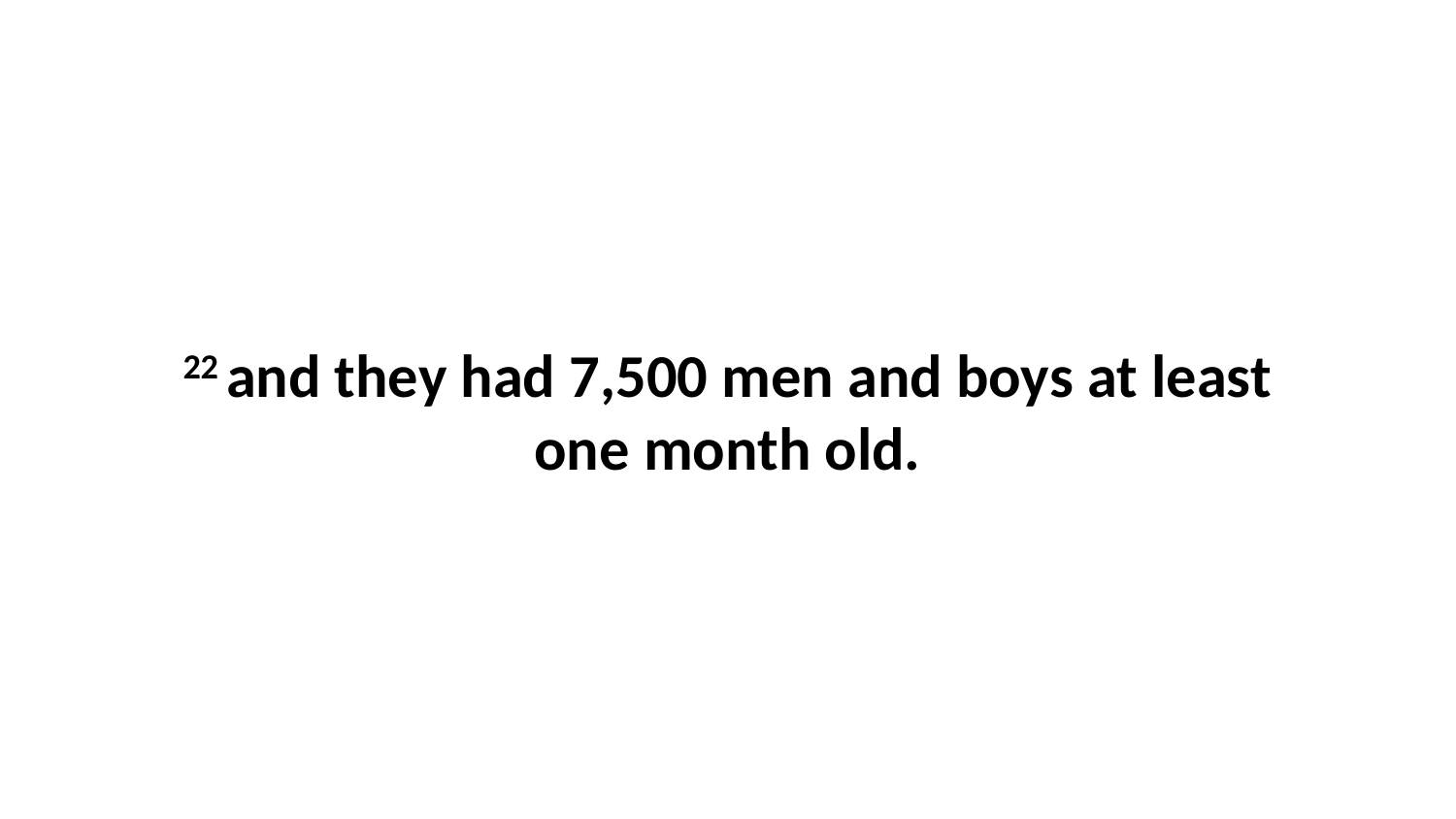

22 and they had 7,500 men and boys at least one month old.